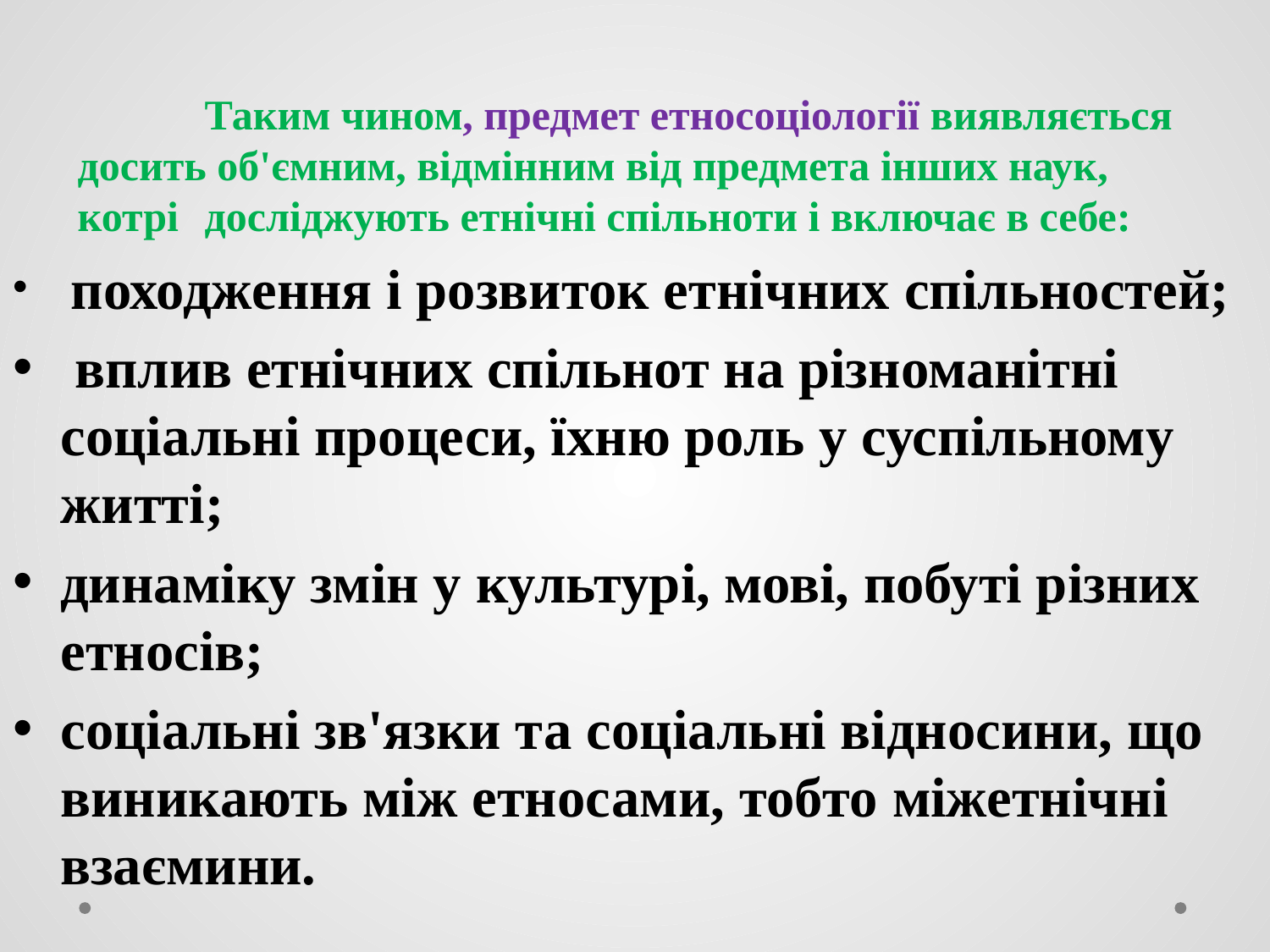

# Таким чином, предмет етносоціології виявляється досить об'ємним, відмінним від предмета інших наук, котрі 	досліджують етнічні спільноти і включає в себе:
 походження і розвиток етнічних спільностей;
 вплив етнічних спільнот на різноманітні соціальні процеси, їхню роль у суспільному житті;
динаміку змін у культурі, мові, побуті різних етносів;
соціальні зв'язки та соціальні відносини, що виникають між етносами, тобто міжетнічні взаємини.